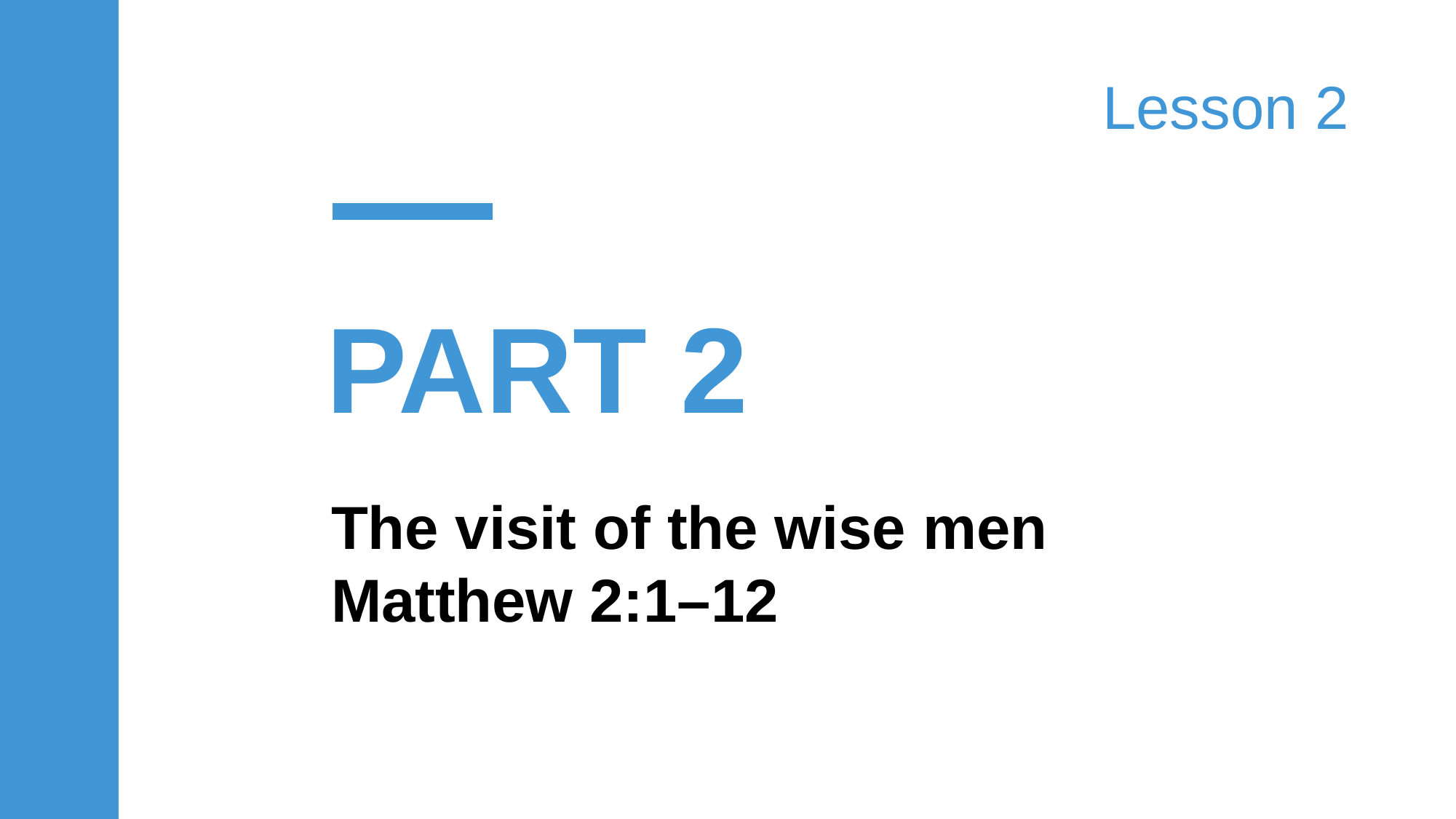

Lesson 2
|  |  |
| --- | --- |
PART 2
The visit of the wise men
Matthew 2:1–12